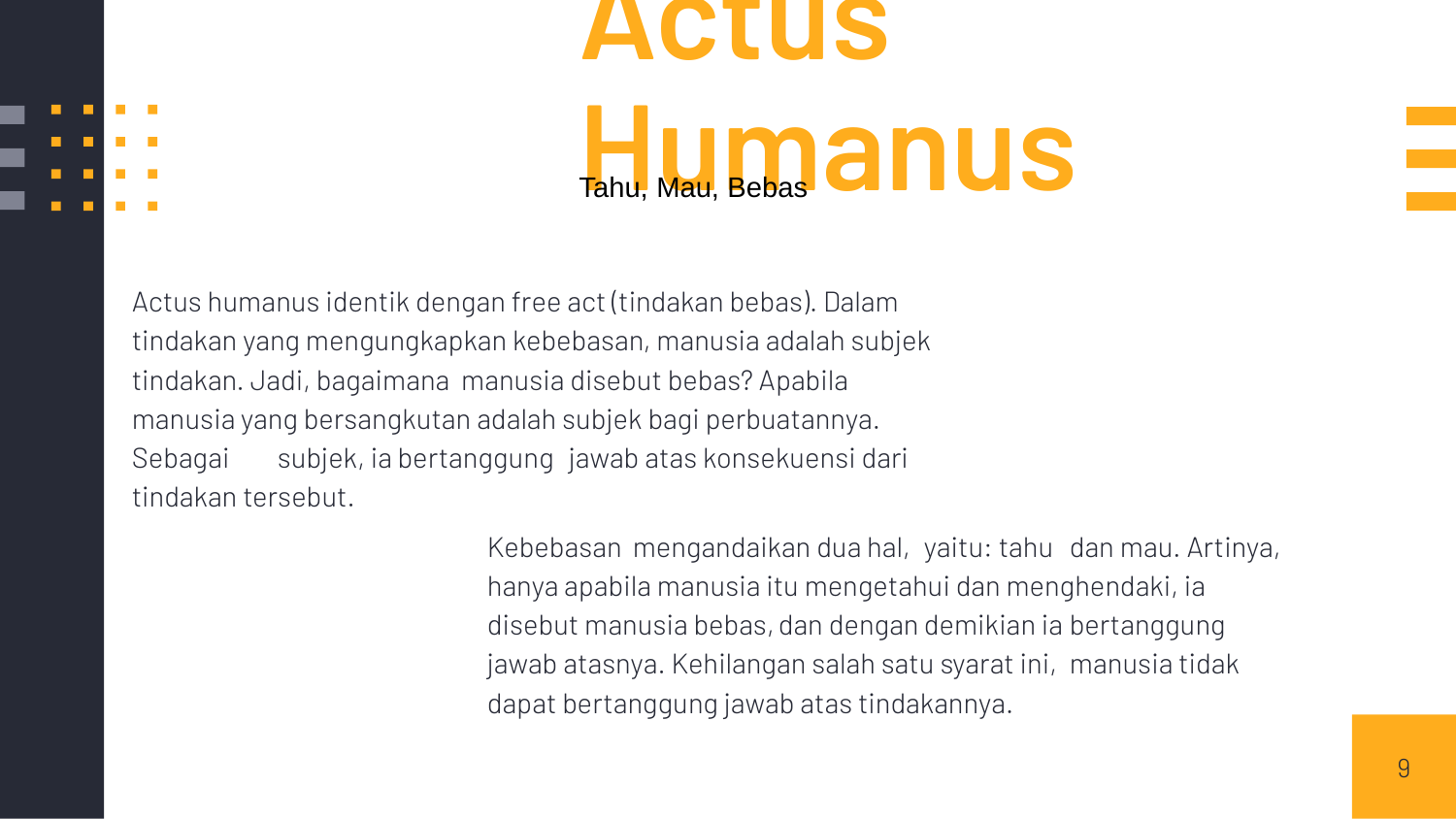

Actus Humanus
Tahu, Mau, Bebas
Actus humanus identik dengan free act (tindakan bebas). Dalam tindakan yang mengungkapkan kebebasan, manusia adalah subjek tindakan. Jadi, bagaimana  manusia disebut bebas? Apabila manusia yang bersangkutan adalah subjek bagi perbuatannya. Sebagai	subjek, ia bertanggung	jawab atas konsekuensi dari tindakan tersebut.

Kebebasan	mengandaikan dua hal,	yaitu: tahu	dan mau. Artinya, hanya apabila manusia itu mengetahui dan menghendaki, ia disebut manusia bebas,	dan dengan	demikian ia	bertanggung jawab atasnya. Kehilangan salah satu syarat ini,	manusia tidak dapat bertanggung jawab atas tindakannya.
9